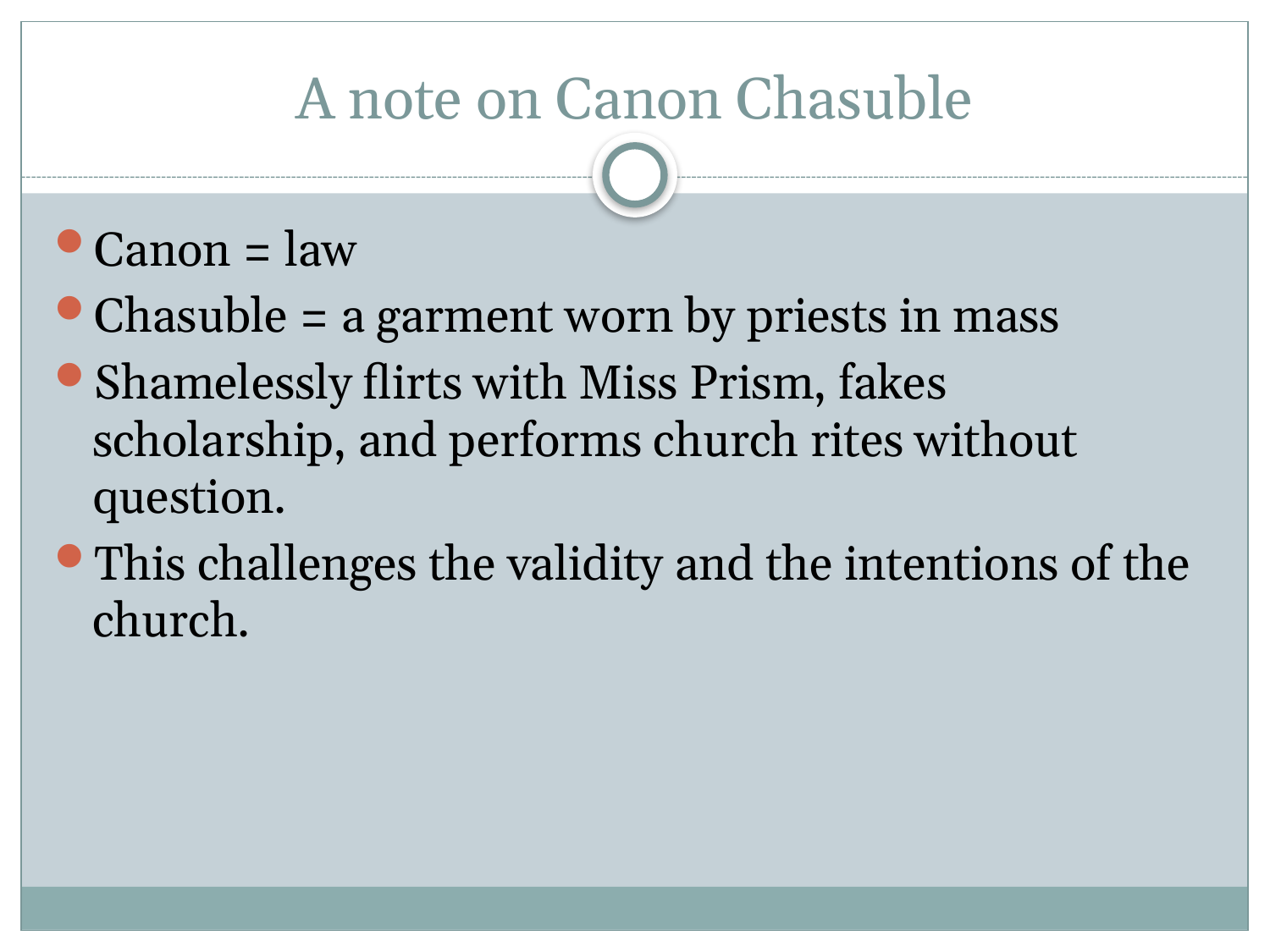

# A note on Canon Chasuble
Canon = law
Chasuble = a garment worn by priests in mass
Shamelessly flirts with Miss Prism, fakes scholarship, and performs church rites without question.
This challenges the validity and the intentions of the church.